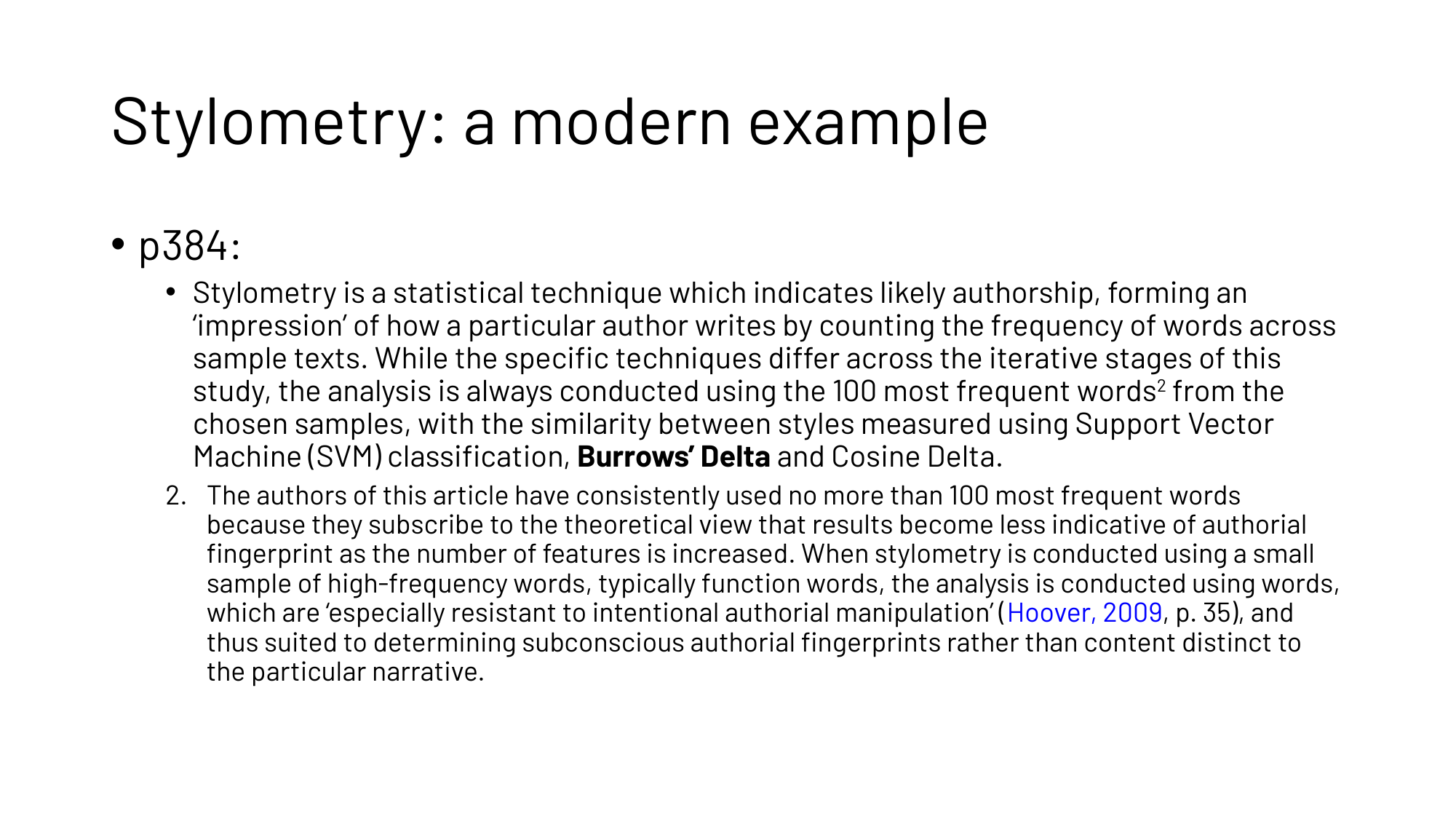

# Stylometry: a modern example
p384:
Stylometry is a statistical technique which indicates likely authorship, forming an ‘impression’ of how a particular author writes by counting the frequency of words across sample texts. While the specific techniques differ across the iterative stages of this study, the analysis is always conducted using the 100 most frequent words2 from the chosen samples, with the similarity between styles measured using Support Vector Machine (SVM) classification, Burrows’ Delta and Cosine Delta.
The authors of this article have consistently used no more than 100 most frequent words because they subscribe to the theoretical view that results become less indicative of authorial fingerprint as the number of features is increased. When stylometry is conducted using a small sample of high-frequency words, typically function words, the analysis is conducted using words, which are ‘especially resistant to intentional authorial manipulation’ (Hoover, 2009, p. 35), and thus suited to determining subconscious authorial fingerprints rather than content distinct to the particular narrative.